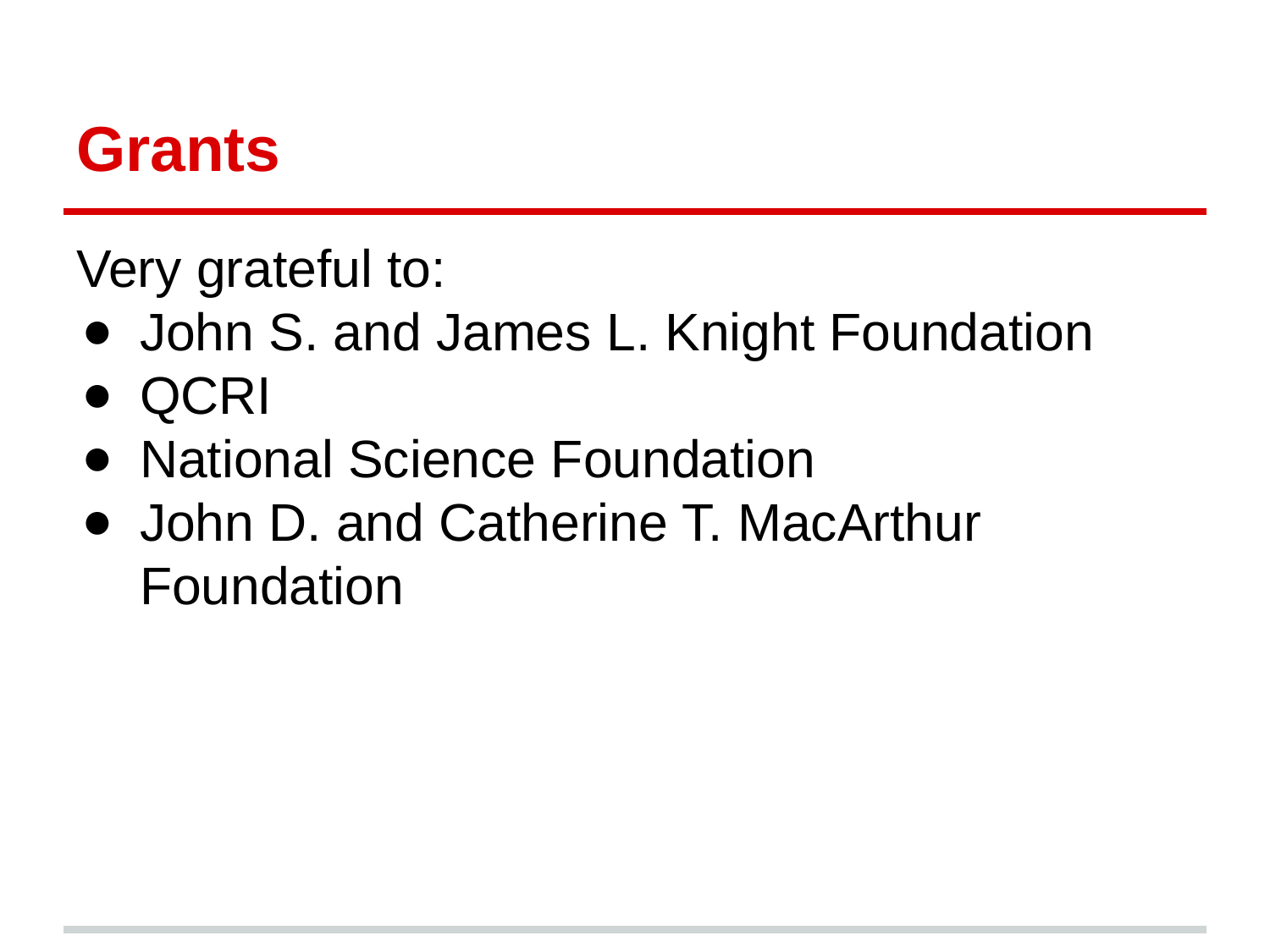

# Grants
Very grateful to:
John S. and James L. Knight Foundation
QCRI
National Science Foundation
John D. and Catherine T. MacArthur Foundation